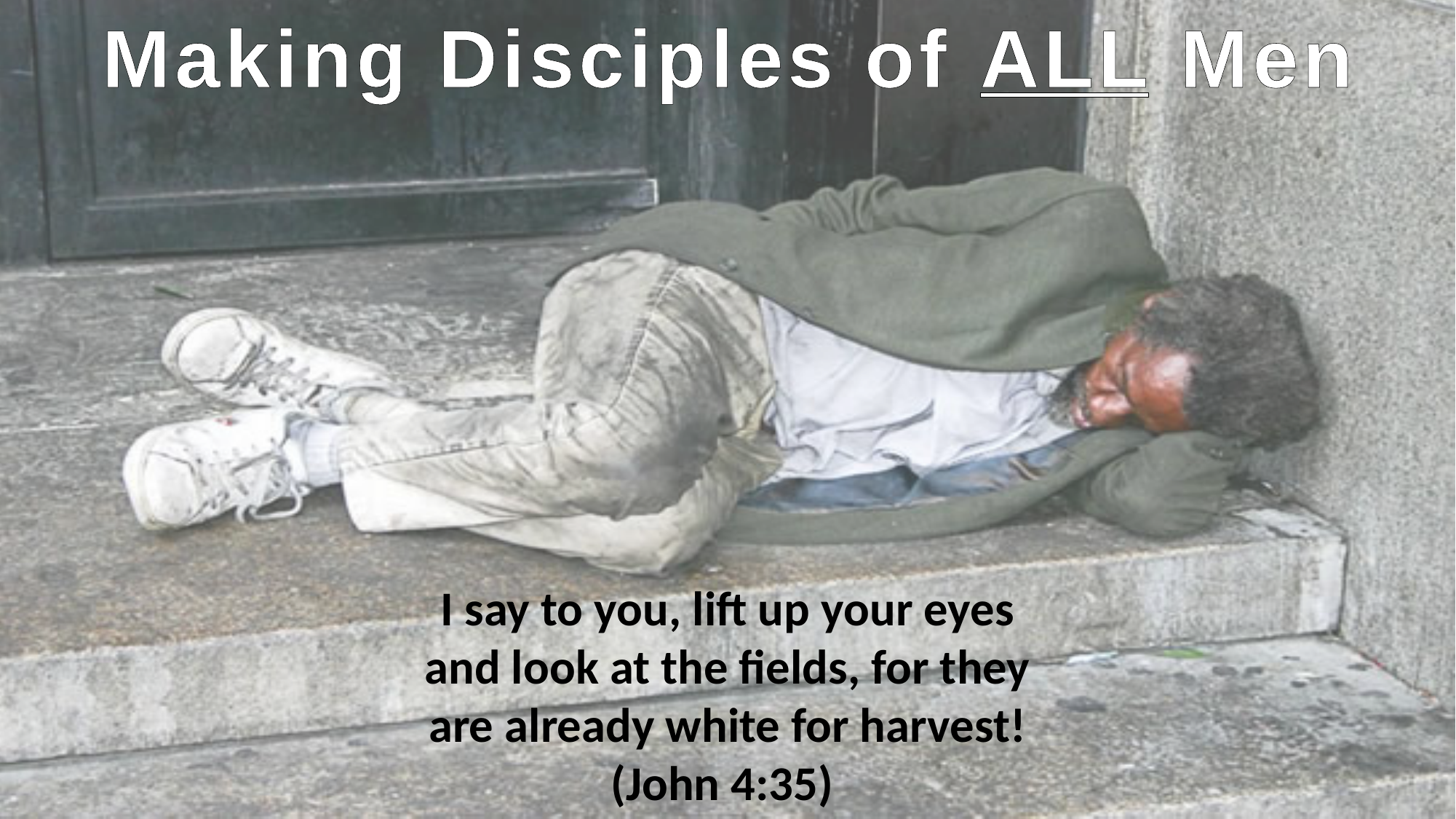

Making Disciples of ALL Men
I say to you, lift up your eyes and look at the fields, for they are already white for harvest! (John 4:35)